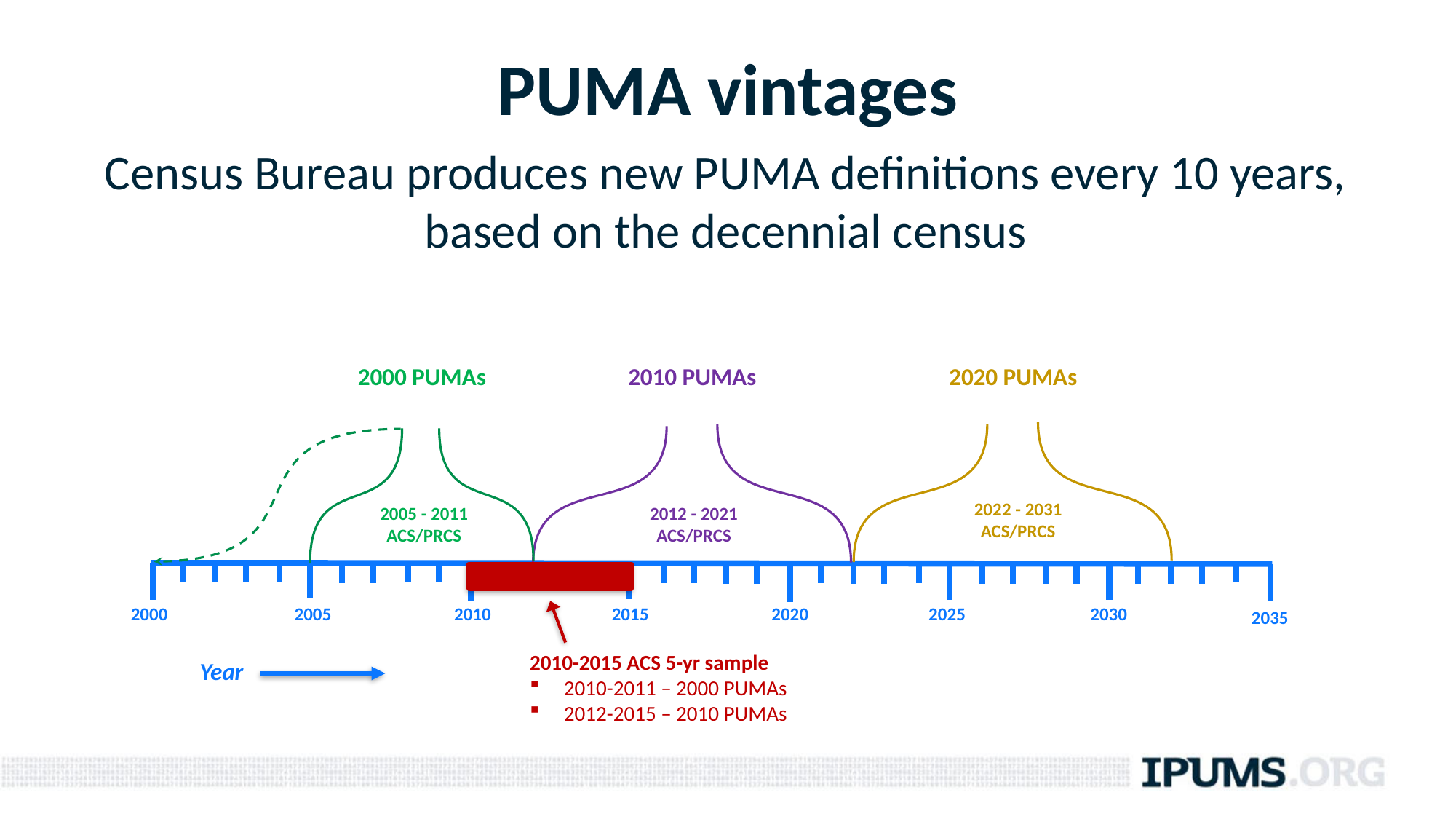

# PUMA vintages
Census Bureau produces new PUMA definitions every 10 years, based on the decennial census
2000 PUMAs
2010 PUMAs
2020 PUMAs
2022 - 2031 ACS/PRCS
2005 - 2011 ACS/PRCS
2012 - 2021 ACS/PRCS

2005
2015
2025
2030
2000
2010
2020
2035
Year
2010-2015 ACS 5-yr sample
2010-2011 – 2000 PUMAs
2012-2015 – 2010 PUMAs